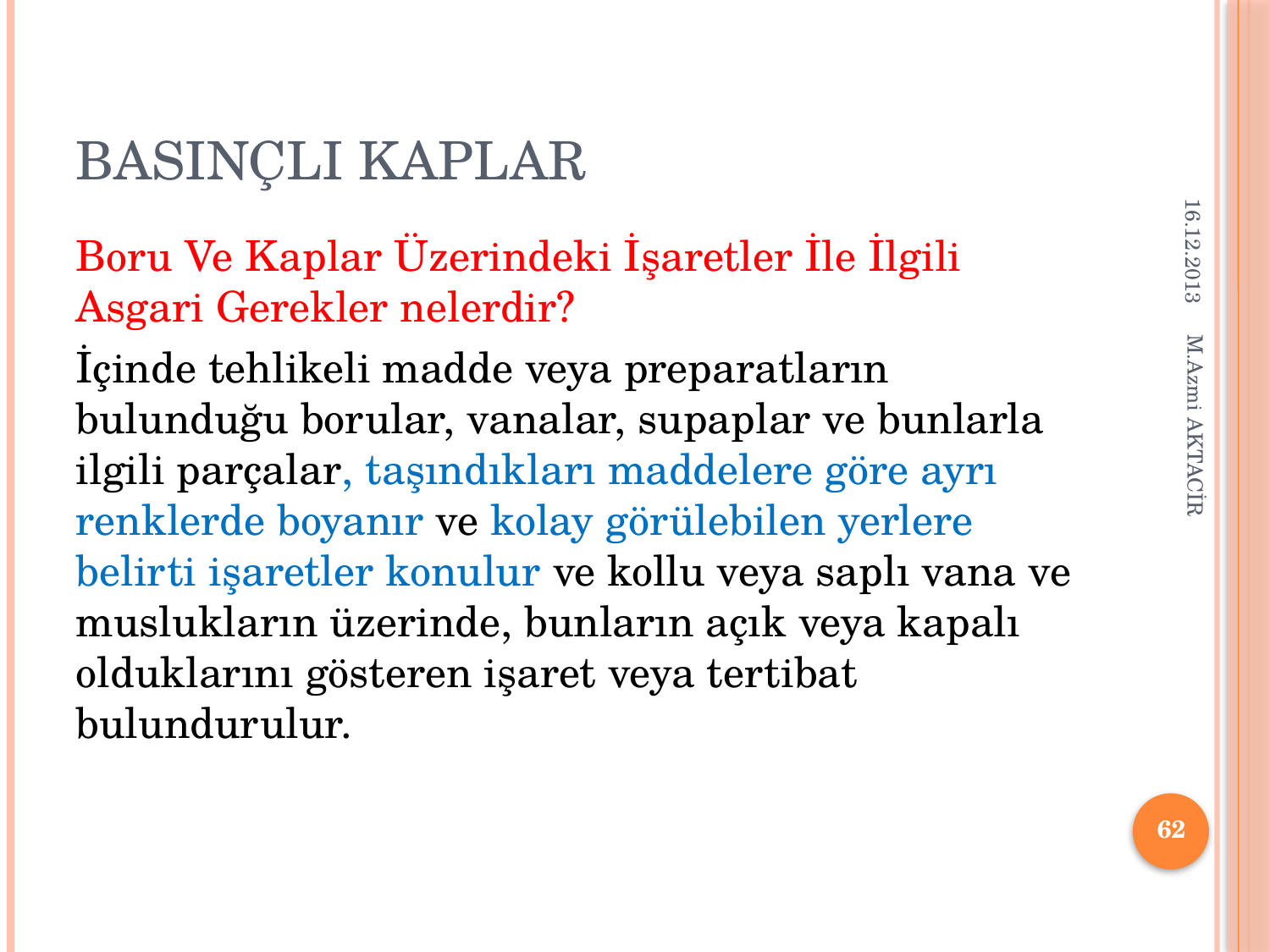

# BASINÇLI KAPLAR
16.12.2013
Boru Ve Kaplar Üzerindeki İşaretler İle İlgili Asgari Gerekler nelerdir?
İçinde tehlikeli madde veya preparatların bulunduğu borular, vanalar, supaplar ve bunlarla ilgili parçalar, taşındıkları maddelere göre ayrı renklerde boyanır ve kolay görülebilen yerlere belirti işaretler konulur ve kollu veya saplı vana ve muslukların üzerinde, bunların açık veya kapalı olduklarını gösteren işaret veya tertibat bulundurulur.
M.Azmi AKTACİR
62